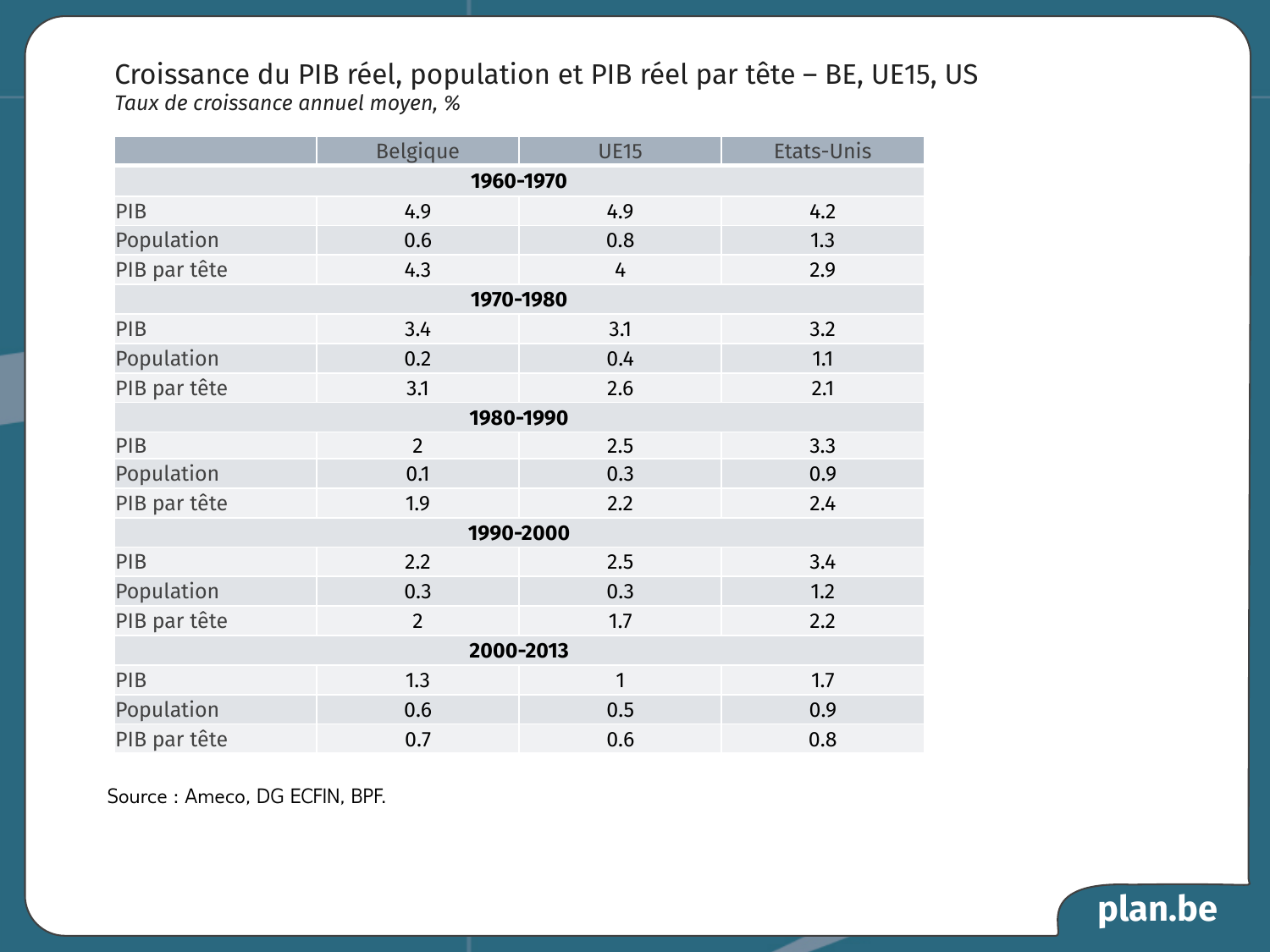

# Croissance du PIB réel, population et PIB réel par tête – BE, UE15, US Taux de croissance annuel moyen, %
|  | Belgique | UE15 | Etats-Unis |
| --- | --- | --- | --- |
| 1960-1970 |  |  |  |
| PIB | 4.9 | 4.9 | 4.2 |
| Population | 0.6 | 0.8 | 1.3 |
| PIB par tête | 4.3 | 4 | 2.9 |
| 1970-1980 |  |  |  |
| PIB | 3.4 | 3.1 | 3.2 |
| Population | 0.2 | 0.4 | 1.1 |
| PIB par tête | 3.1 | 2.6 | 2.1 |
| 1980-1990 |  |  |  |
| PIB | 2 | 2.5 | 3.3 |
| Population | 0.1 | 0.3 | 0.9 |
| PIB par tête | 1.9 | 2.2 | 2.4 |
| 1990-2000 |  |  |  |
| PIB | 2.2 | 2.5 | 3.4 |
| Population | 0.3 | 0.3 | 1.2 |
| PIB par tête | 2 | 1.7 | 2.2 |
| 2000-2013 |  |  |  |
| PIB | 1.3 | 1 | 1.7 |
| Population | 0.6 | 0.5 | 0.9 |
| PIB par tête | 0.7 | 0.6 | 0.8 |
Source : Ameco, DG ECFIN, BPF.